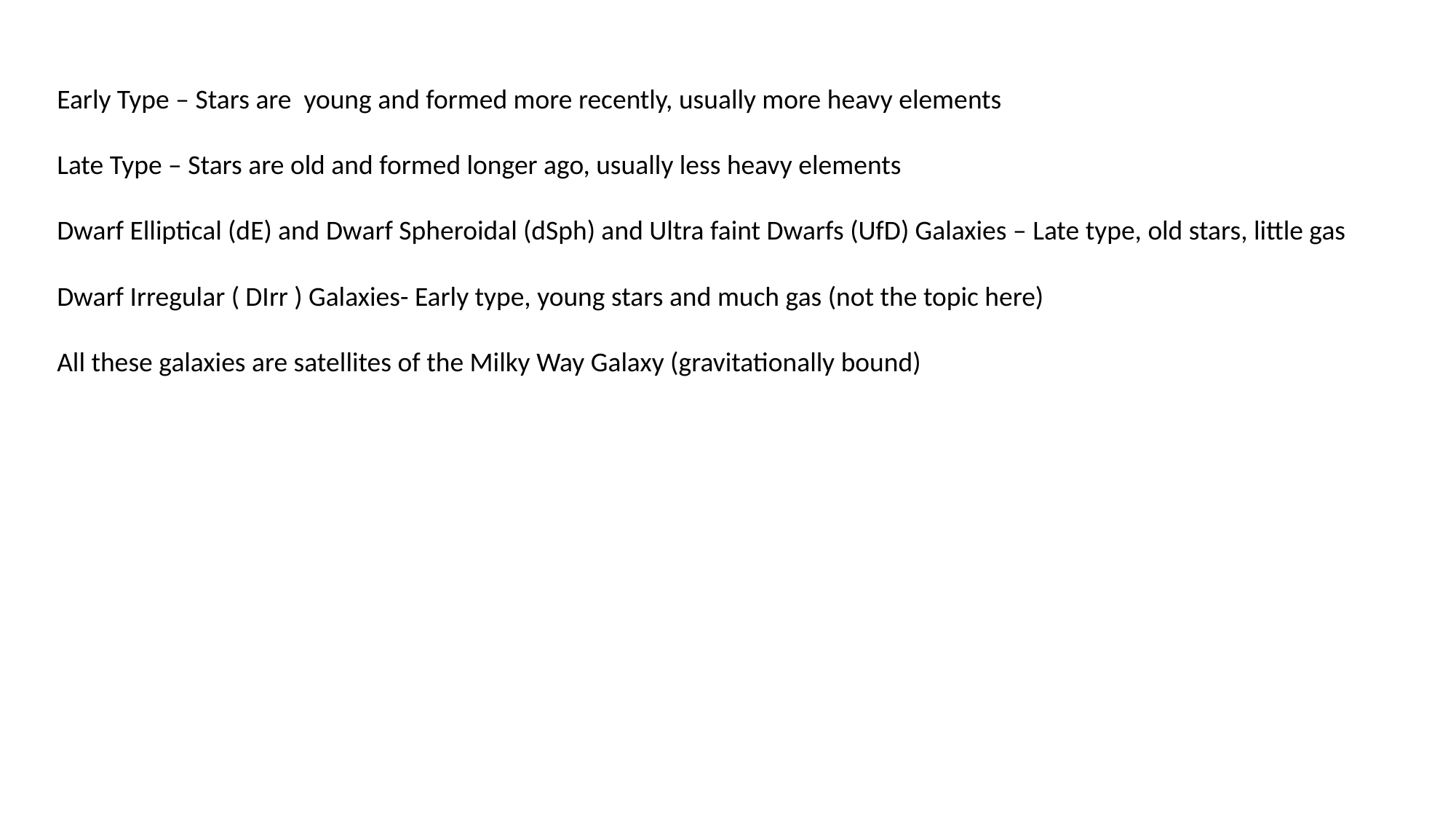

Early Type – Stars are  young and formed more recently, usually more heavy elements

Late Type – Stars are old and formed longer ago, usually less heavy elements

Dwarf Elliptical (dE) and Dwarf Spheroidal (dSph) and Ultra faint Dwarfs (UfD) Galaxies – Late type, old stars, little gas

Dwarf Irregular ( DIrr ) Galaxies- Early type, young stars and much gas (not the topic here)

All these galaxies are satellites of the Milky Way Galaxy (gravitationally bound)